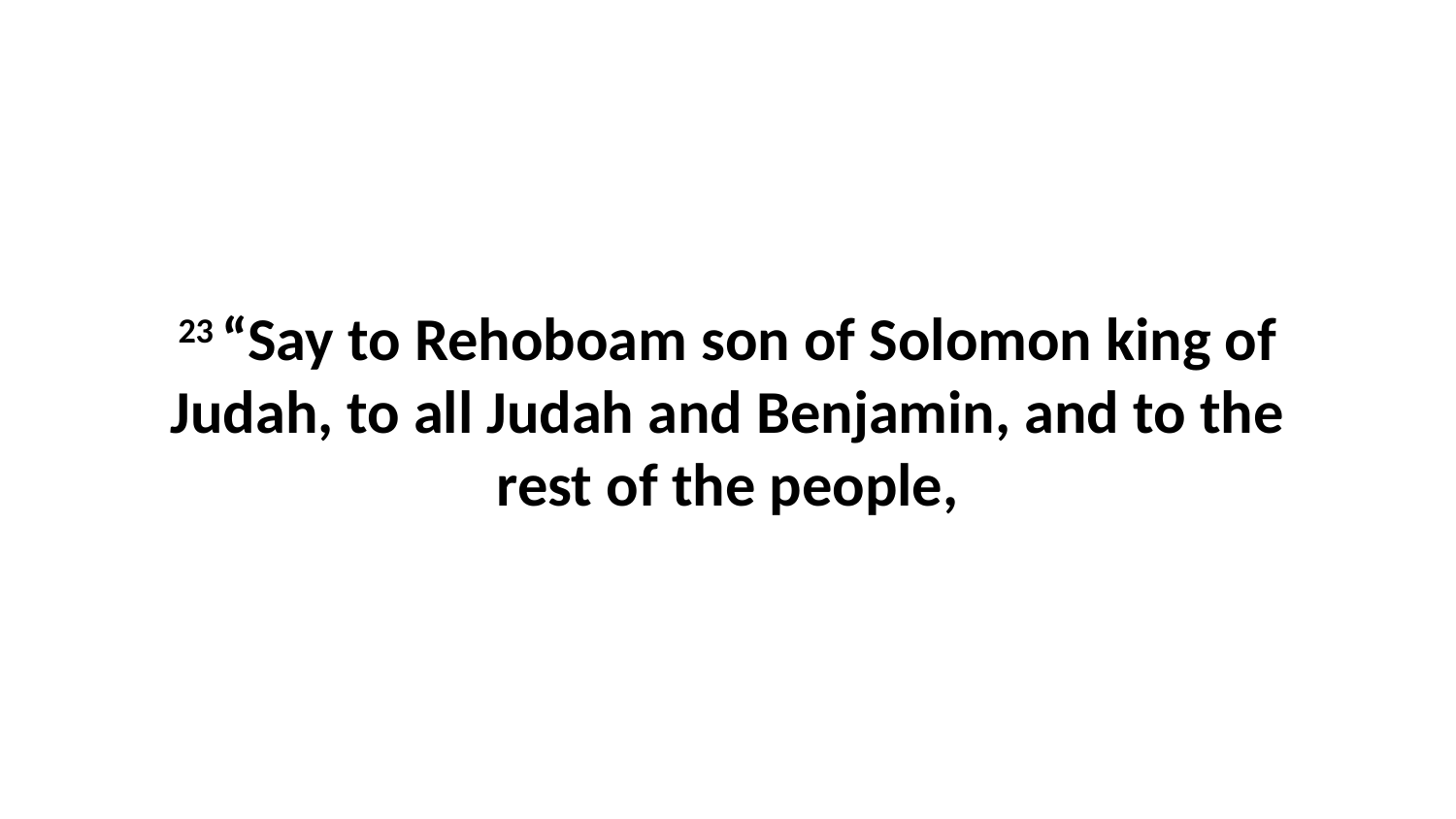

23 “Say to Rehoboam son of Solomon king of Judah, to all Judah and Benjamin, and to the rest of the people,